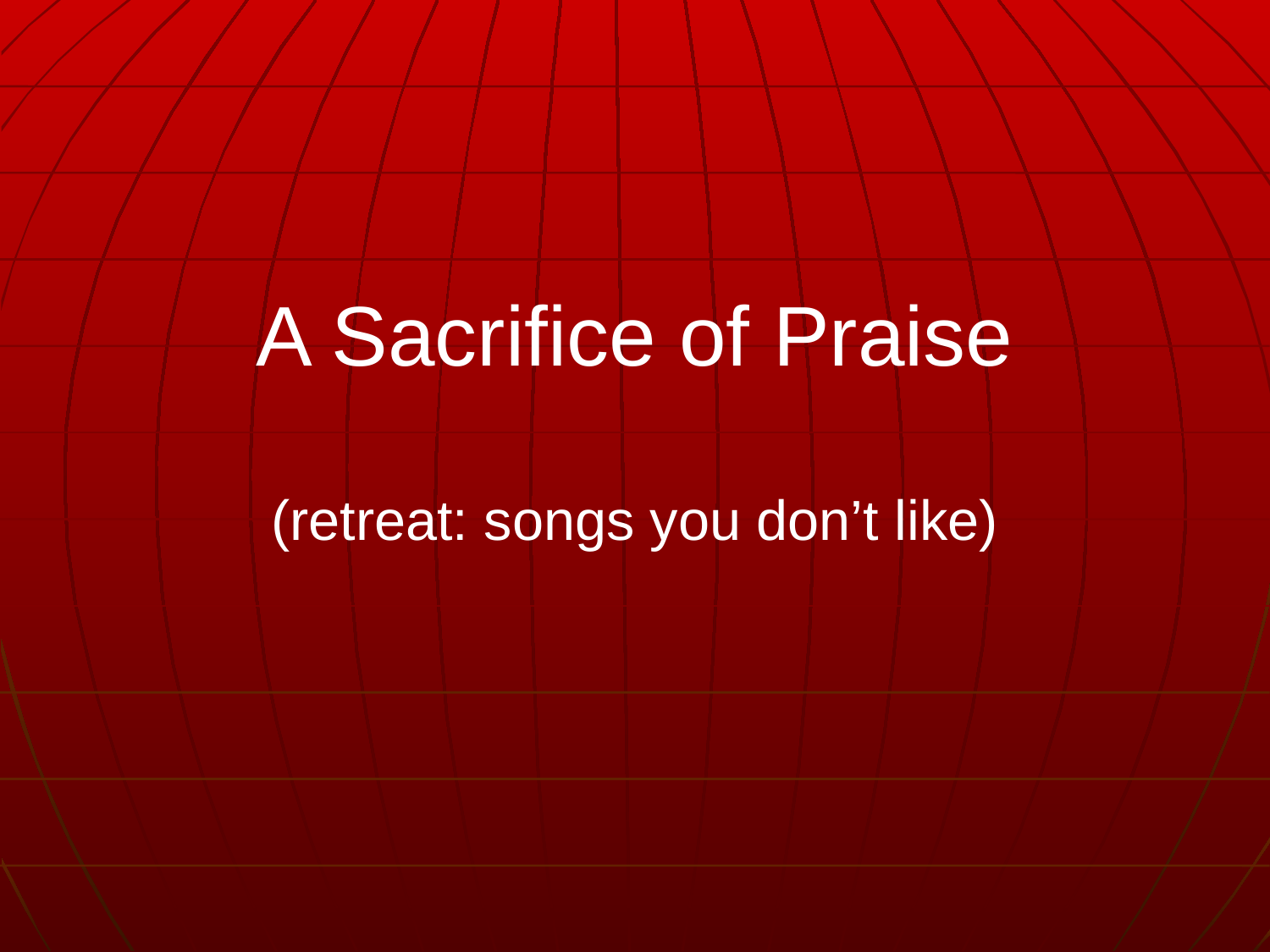

A Sacrifice of Praise

(retreat: songs you don’t like)